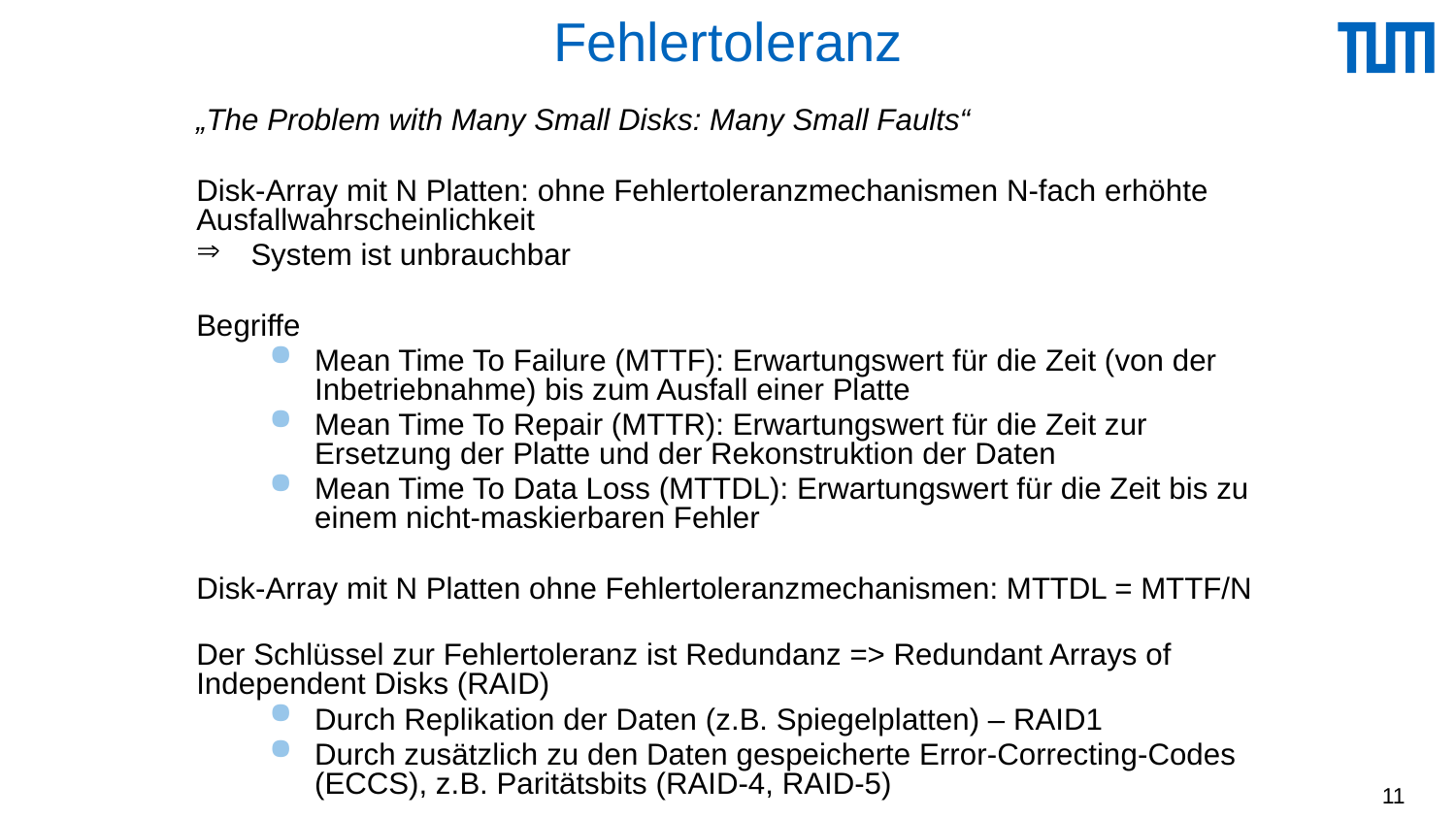

Fehlertoleranz
„The Problem with Many Small Disks: Many Small Faults“
Disk-Array mit N Platten: ohne Fehlertoleranzmechanismen N-fach erhöhte Ausfallwahrscheinlichkeit
System ist unbrauchbar

Begriffe
Mean Time To Failure (MTTF): Erwartungswert für die Zeit (von der Inbetriebnahme) bis zum Ausfall einer Platte
Mean Time To Repair (MTTR): Erwartungswert für die Zeit zur Ersetzung der Platte und der Rekonstruktion der Daten
Mean Time To Data Loss (MTTDL): Erwartungswert für die Zeit bis zu einem nicht-maskierbaren Fehler

Disk-Array mit N Platten ohne Fehlertoleranzmechanismen: MTTDL = MTTF/N

Der Schlüssel zur Fehlertoleranz ist Redundanz => Redundant Arrays of Independent Disks (RAID)
Durch Replikation der Daten (z.B. Spiegelplatten) – RAID1
Durch zusätzlich zu den Daten gespeicherte Error-Correcting-Codes (ECCS), z.B. Paritätsbits (RAID-4, RAID-5)

11